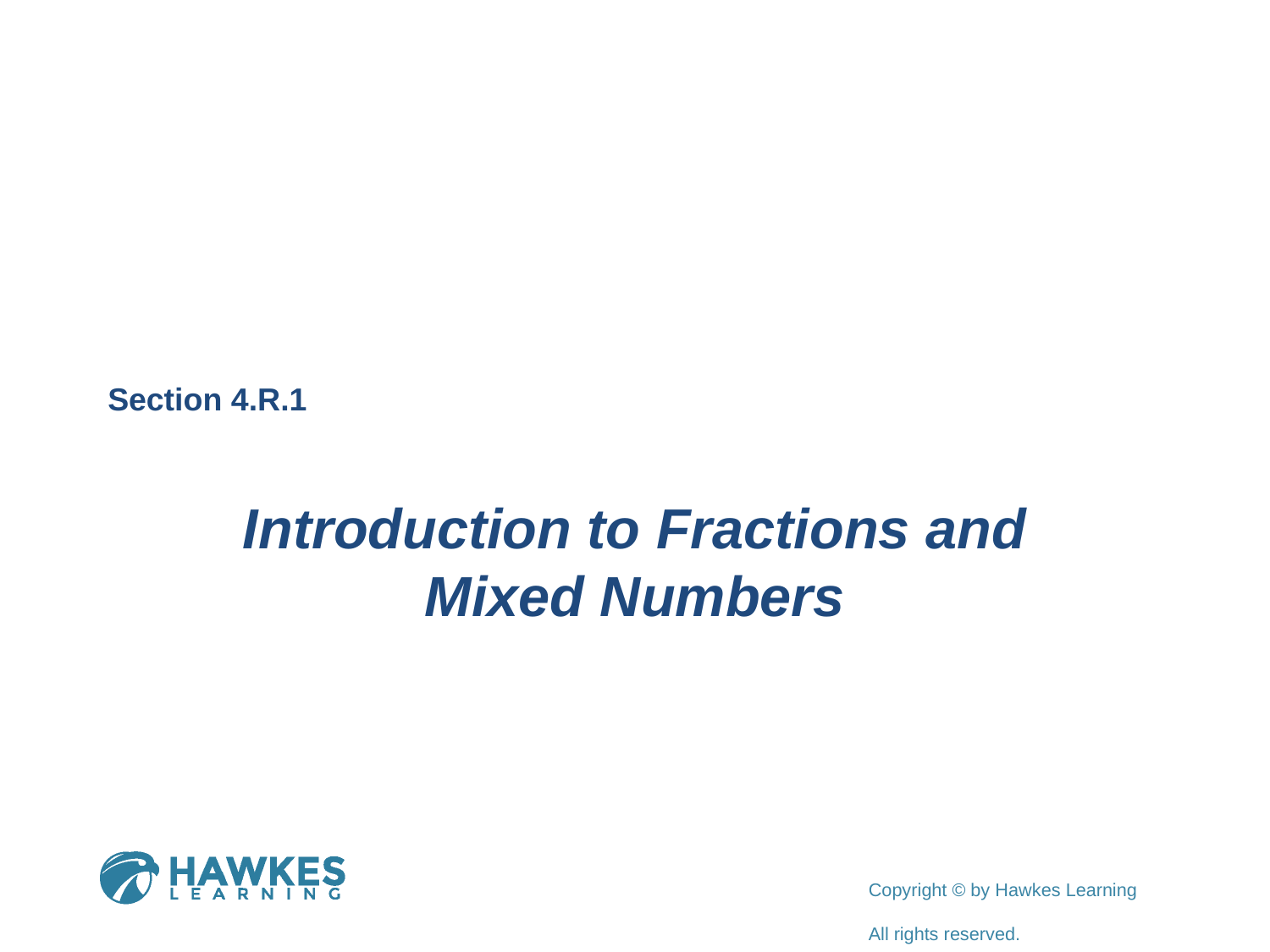

Section 4.R.1
Introduction to Fractions and Mixed Numbers